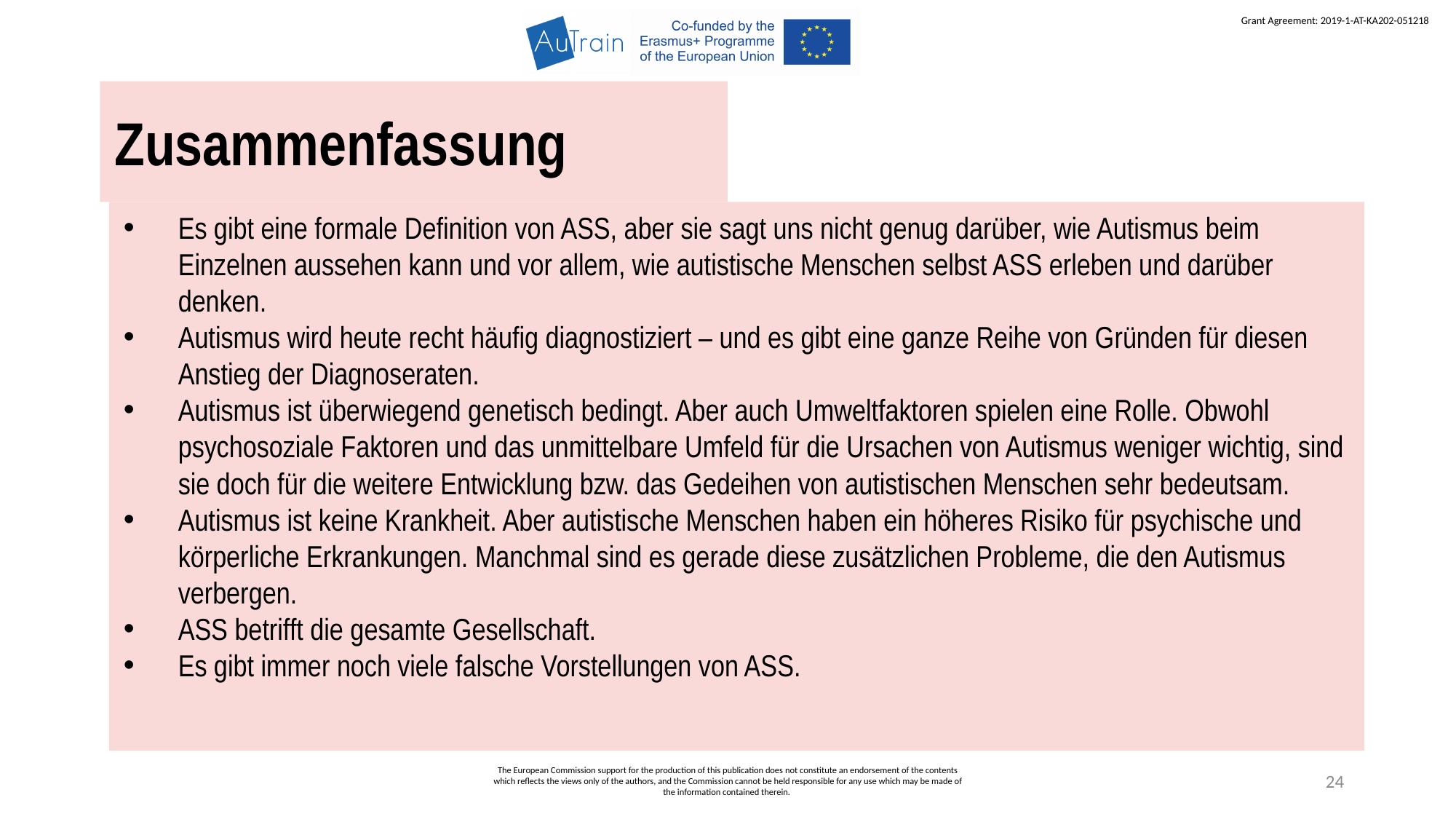

Zusammenfassung
Es gibt eine formale Definition von ASS, aber sie sagt uns nicht genug darüber, wie Autismus beim Einzelnen aussehen kann und vor allem, wie autistische Menschen selbst ASS erleben und darüber denken.
Autismus wird heute recht häufig diagnostiziert – und es gibt eine ganze Reihe von Gründen für diesen Anstieg der Diagnoseraten.
Autismus ist überwiegend genetisch bedingt. Aber auch Umweltfaktoren spielen eine Rolle. Obwohl psychosoziale Faktoren und das unmittelbare Umfeld für die Ursachen von Autismus weniger wichtig, sind sie doch für die weitere Entwicklung bzw. das Gedeihen von autistischen Menschen sehr bedeutsam.
Autismus ist keine Krankheit. Aber autistische Menschen haben ein höheres Risiko für psychische und körperliche Erkrankungen. Manchmal sind es gerade diese zusätzlichen Probleme, die den Autismus verbergen.
ASS betrifft die gesamte Gesellschaft.
Es gibt immer noch viele falsche Vorstellungen von ASS.

The European Commission support for the production of this publication does not constitute an endorsement of the contents which reflects the views only of the authors, and the Commission cannot be held responsible for any use which may be made of the information contained therein.
24